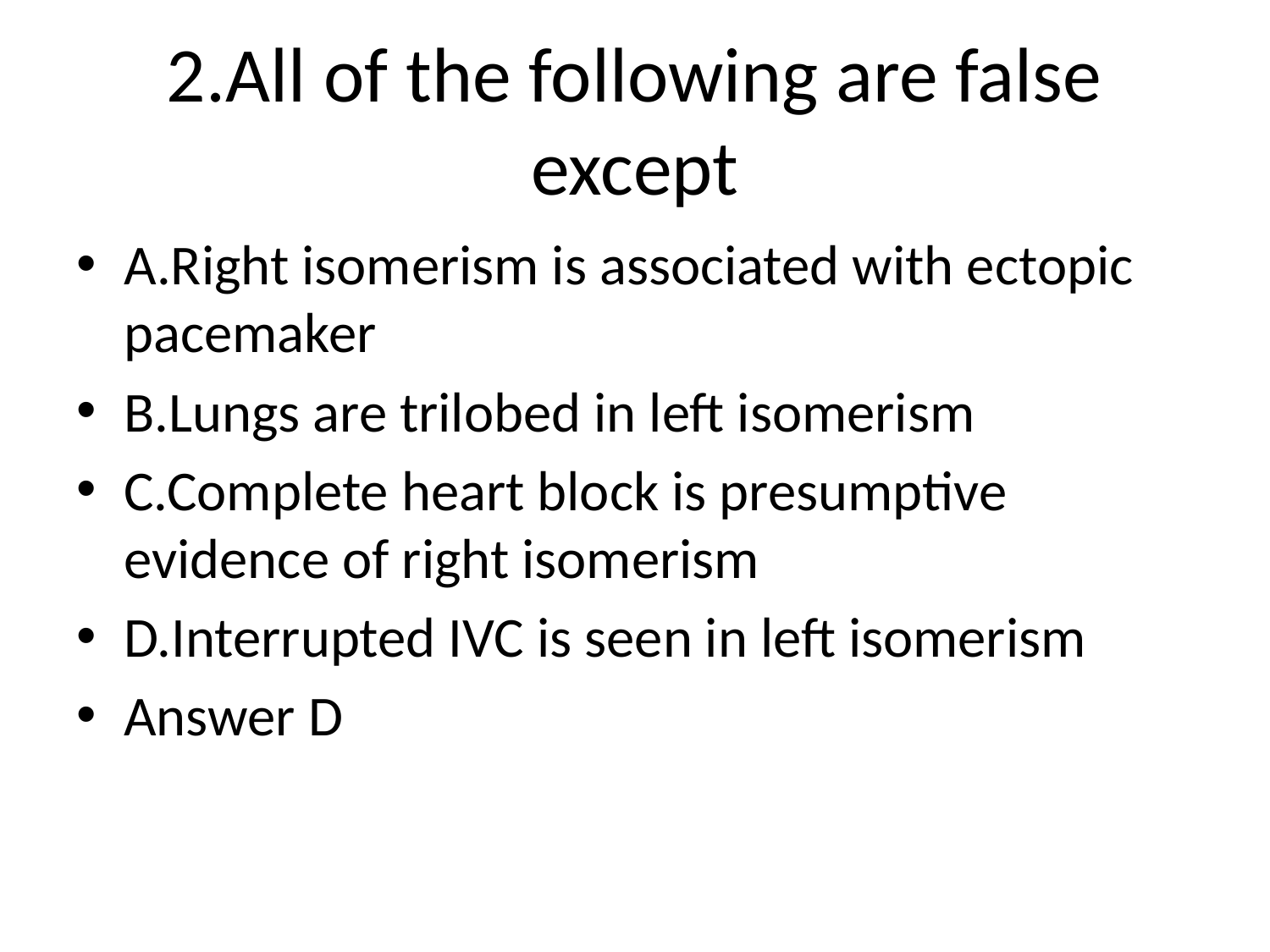

# 2.All of the following are false except
A.Right isomerism is associated with ectopic pacemaker
B.Lungs are trilobed in left isomerism
C.Complete heart block is presumptive evidence of right isomerism
D.Interrupted IVC is seen in left isomerism
Answer D